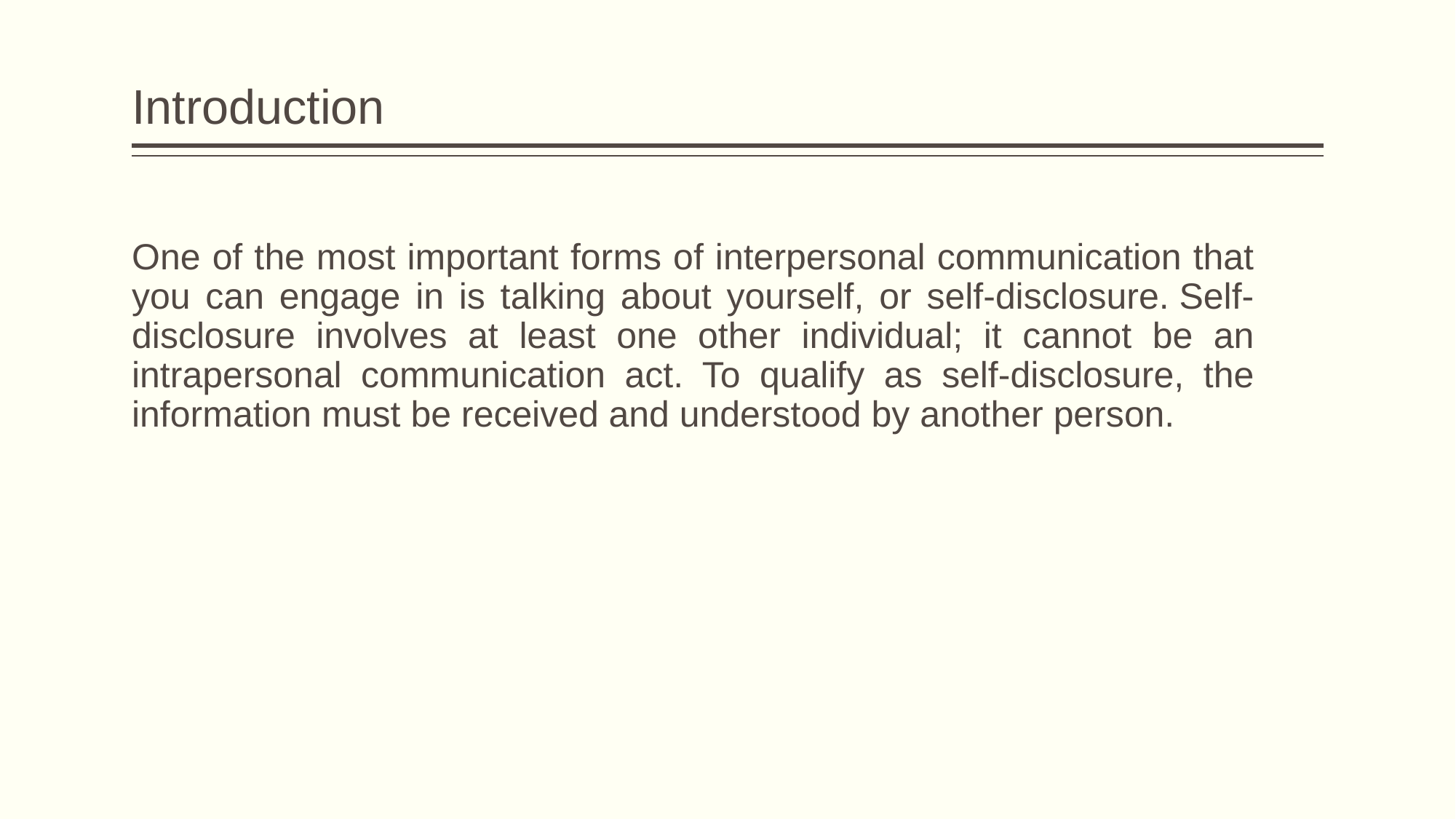

# Introduction
One of the most important forms of interpersonal communication that you can engage in is talking about yourself, or self-disclosure. Self-disclosure involves at least one other individual; it cannot be an intrapersonal communication act. To qualify as self-disclosure, the information must be received and understood by another person.